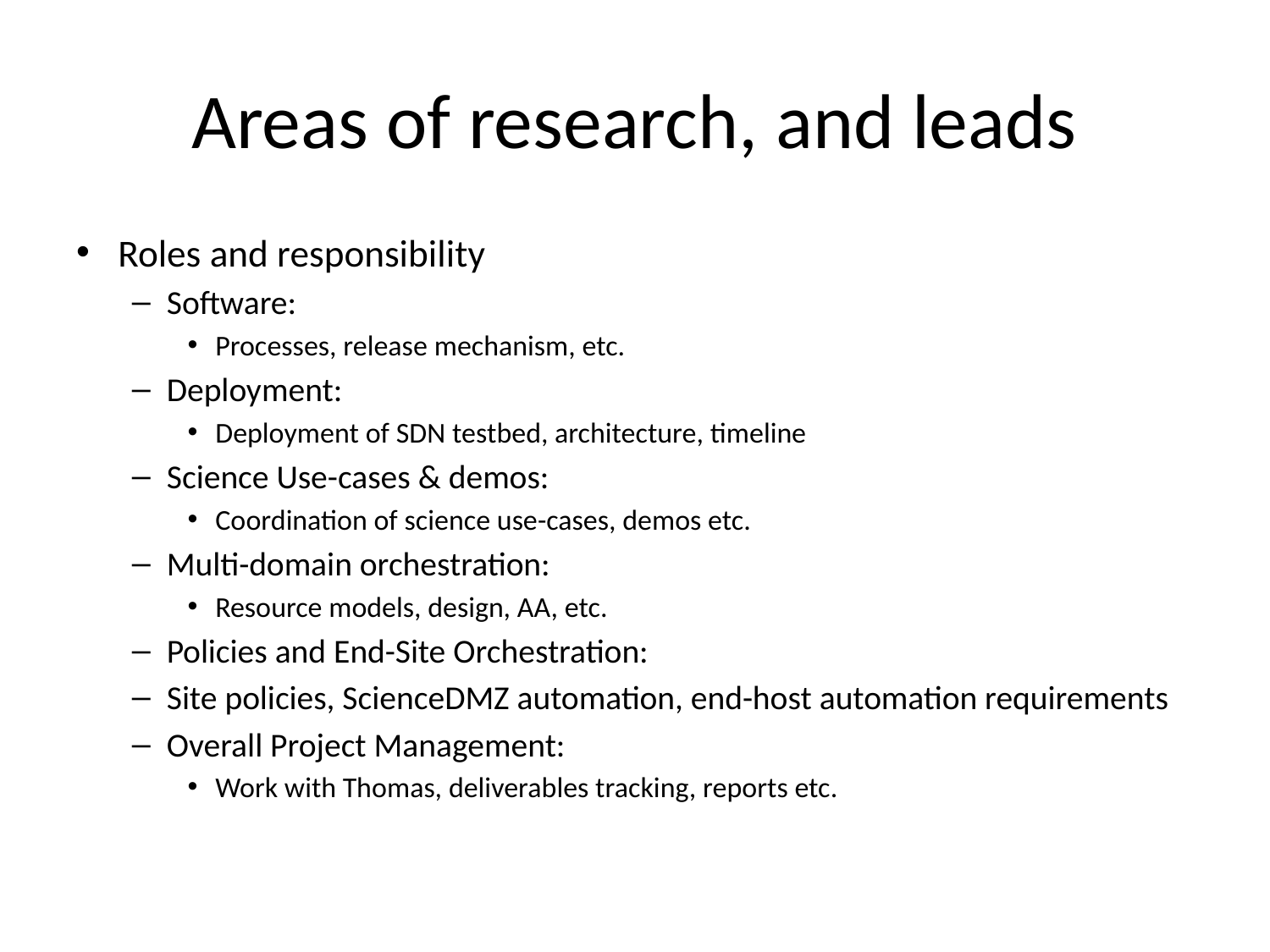

# Areas of research, and leads
Roles and responsibility
Software:
Processes, release mechanism, etc.
Deployment:
Deployment of SDN testbed, architecture, timeline
Science Use-cases & demos:
Coordination of science use-cases, demos etc.
Multi-domain orchestration:
Resource models, design, AA, etc.
Policies and End-Site Orchestration:
Site policies, ScienceDMZ automation, end-host automation requirements
Overall Project Management:
Work with Thomas, deliverables tracking, reports etc.